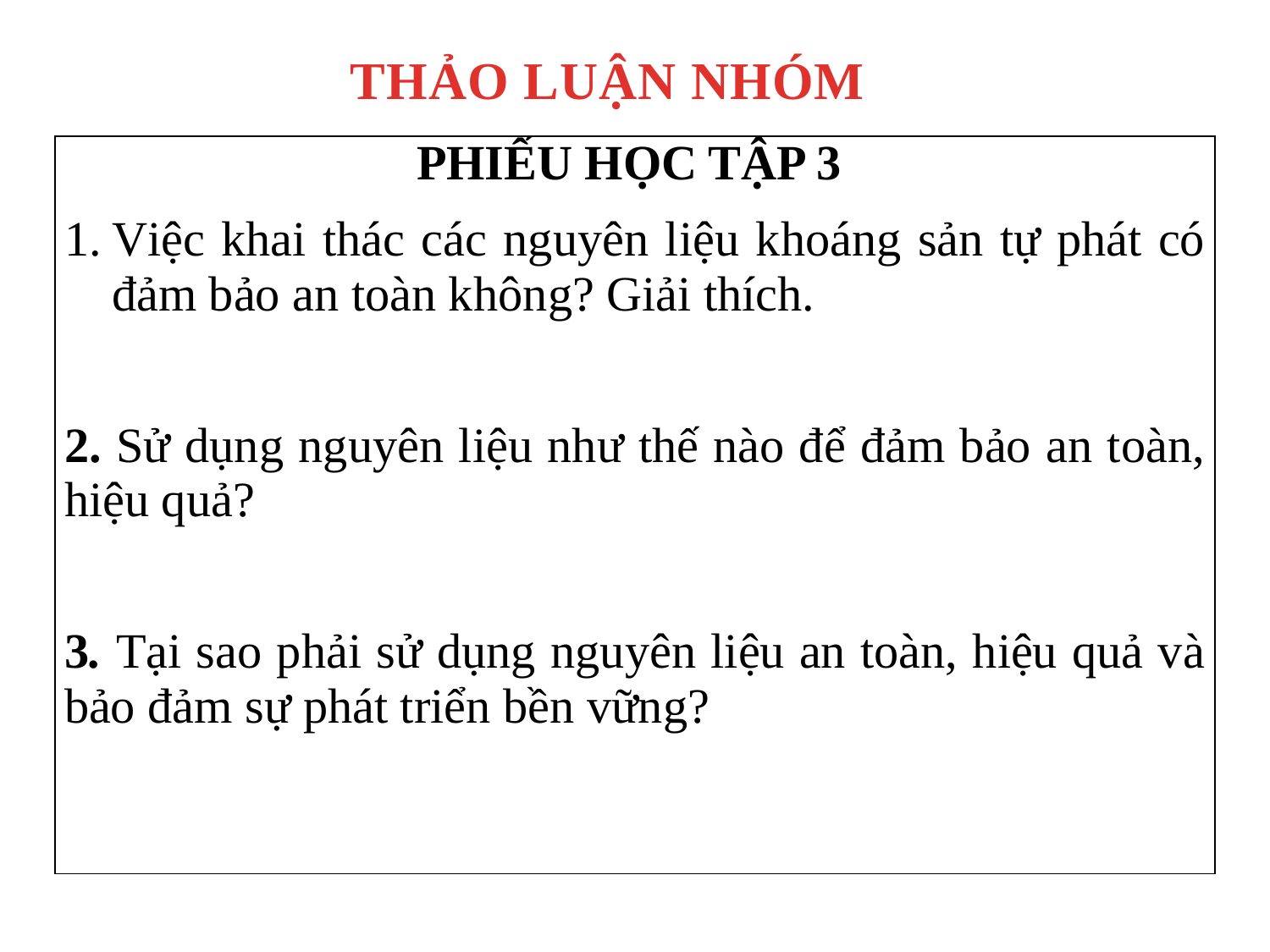

THẢO LUẬN NHÓM
| PHIẾU HỌC TẬP 3 Việc khai thác các nguyên liệu khoáng sản tự phát có đảm bảo an toàn không? Giải thích. 2. Sử dụng nguyên liệu như thế nào để đảm bảo an toàn, hiệu quả? 3. Tại sao phải sử dụng nguyên liệu an toàn, hiệu quả và bảo đảm sự phát triển bền vững? |
| --- |